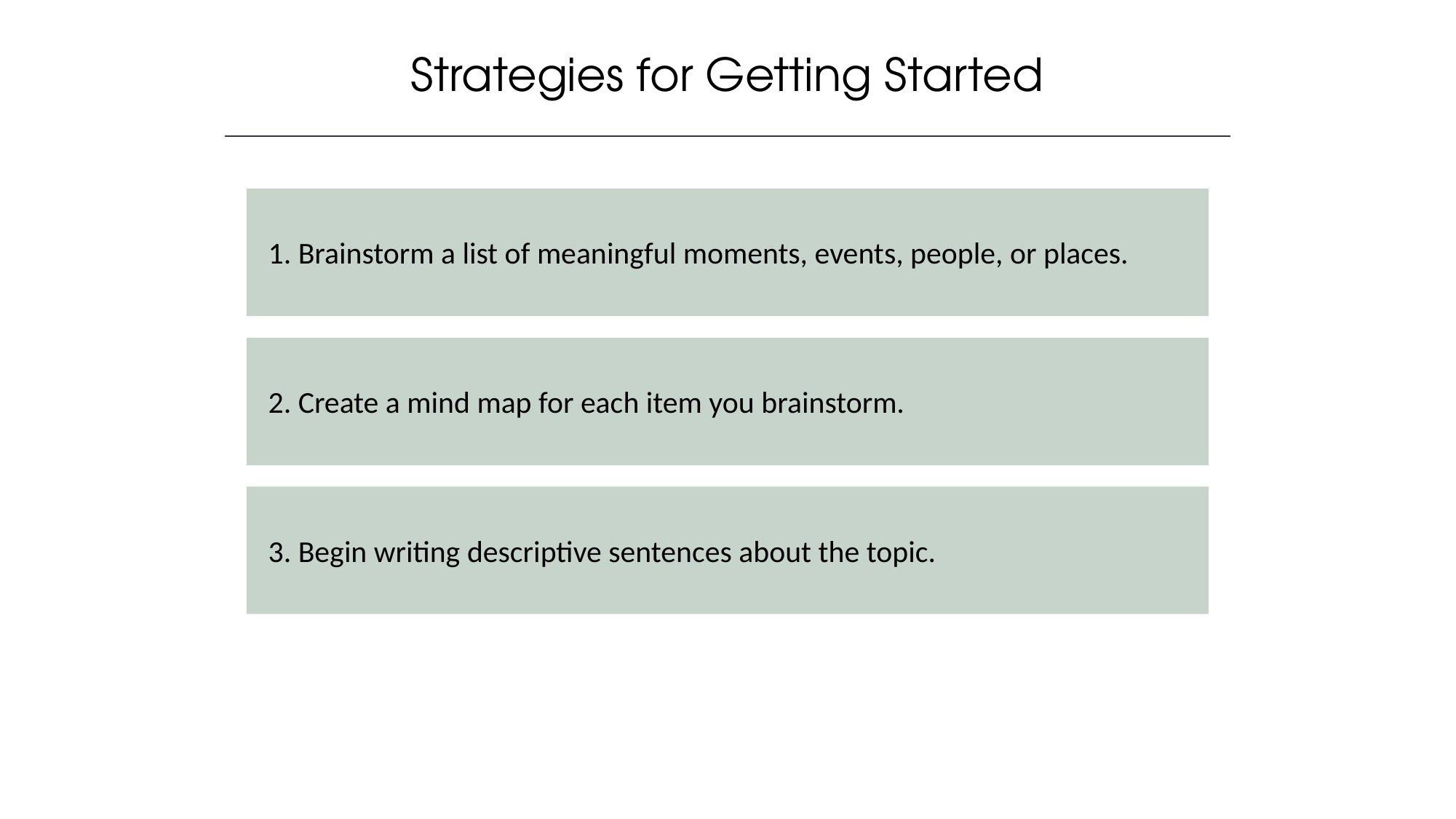

Strategies for Getting Started
HAWKES LEARNING

1. Brainstorm a list of meaningful moments, events, people, or places.

2. Create a mind map for each item you brainstorm.

3. Begin writing descriptive sentences about the topic.